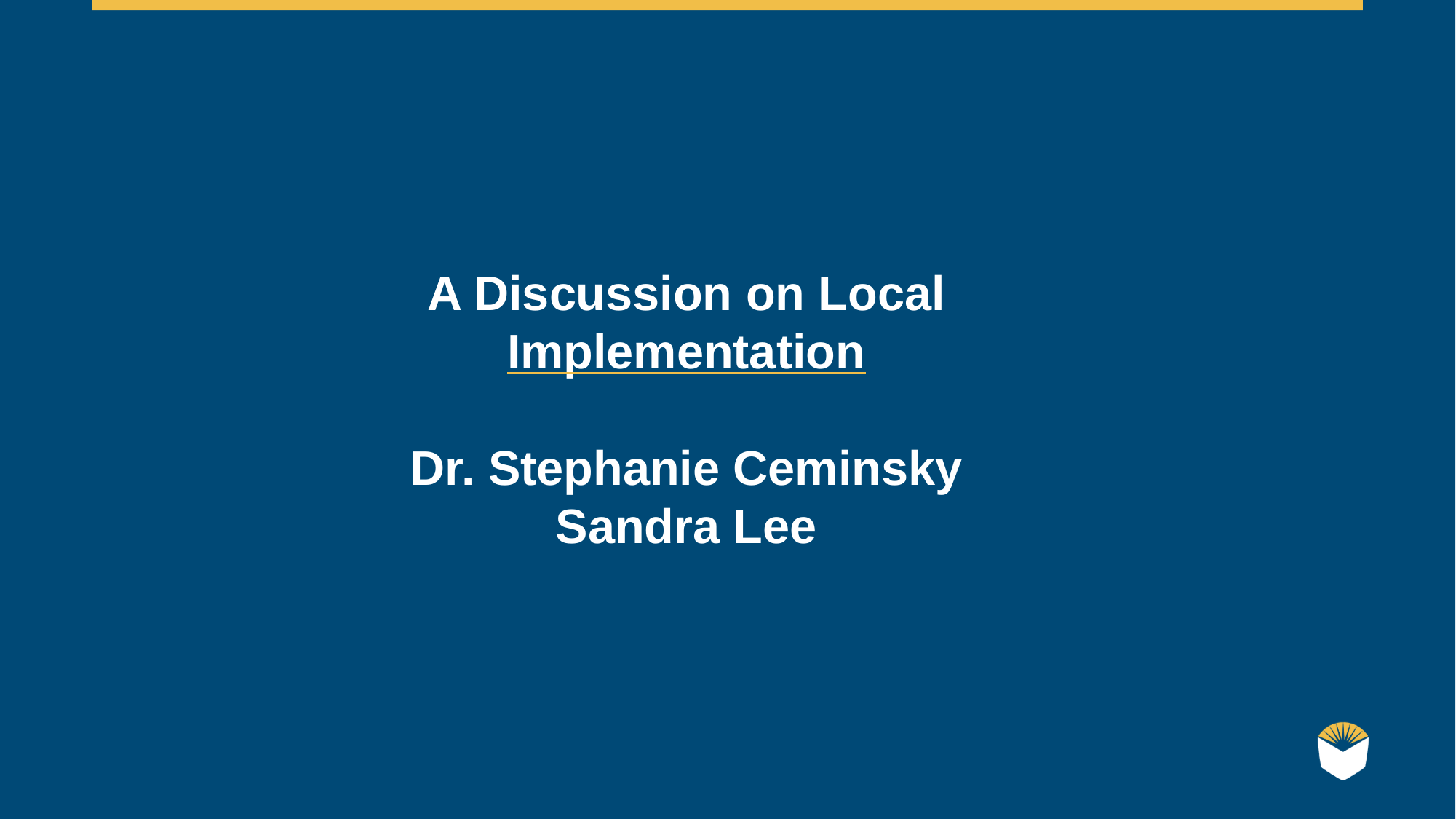

A Discussion on Local Implementation

Dr. Stephanie Ceminsky
Sandra Lee